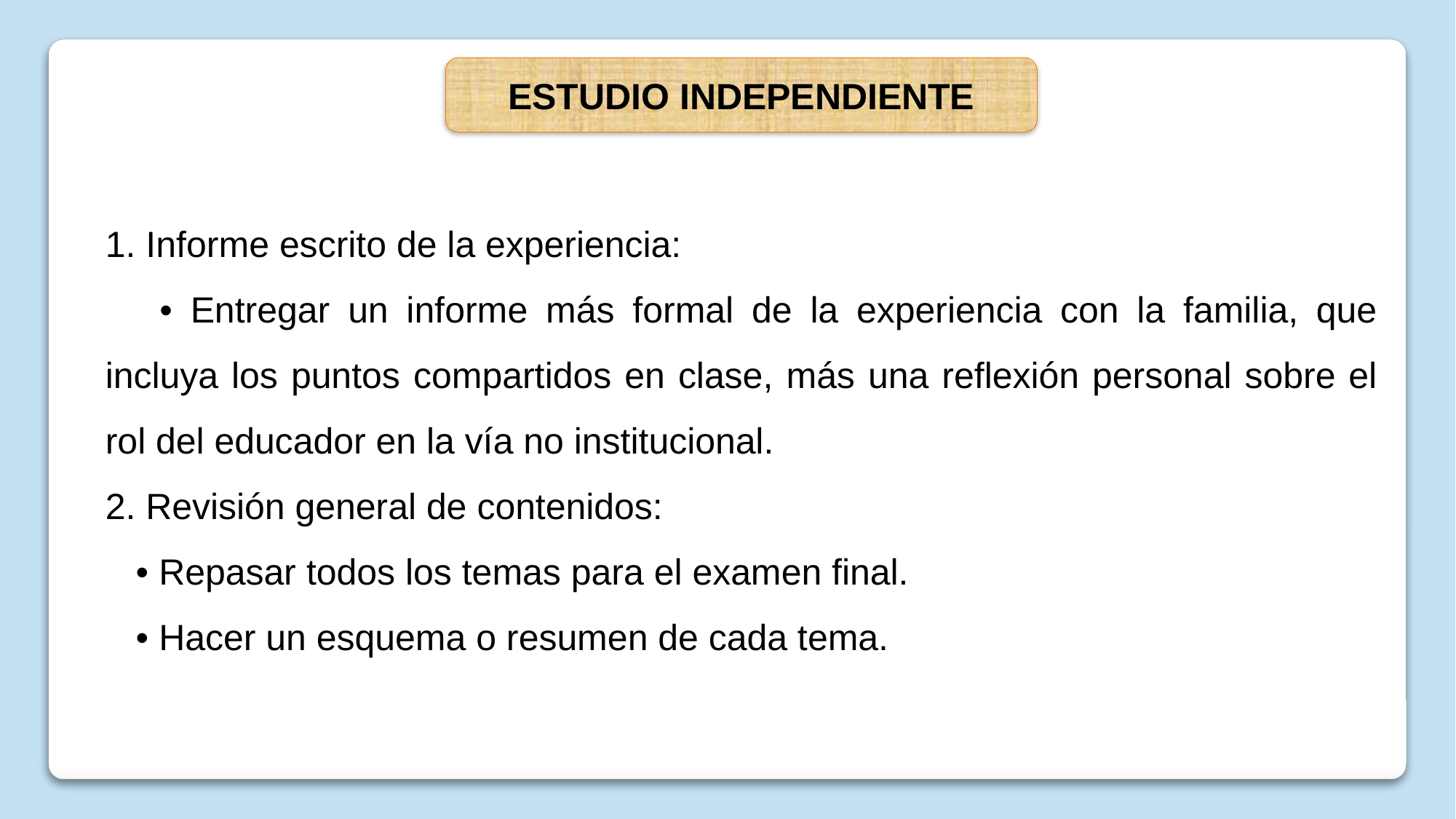

ESTUDIO INDEPENDIENTE

1. Informe escrito de la experiencia:
   • Entregar un informe más formal de la experiencia con la familia, que incluya los puntos compartidos en clase, más una reflexión personal sobre el rol del educador en la vía no institucional.
2. Revisión general de contenidos:
   • Repasar todos los temas para el examen final.
   • Hacer un esquema o resumen de cada tema.